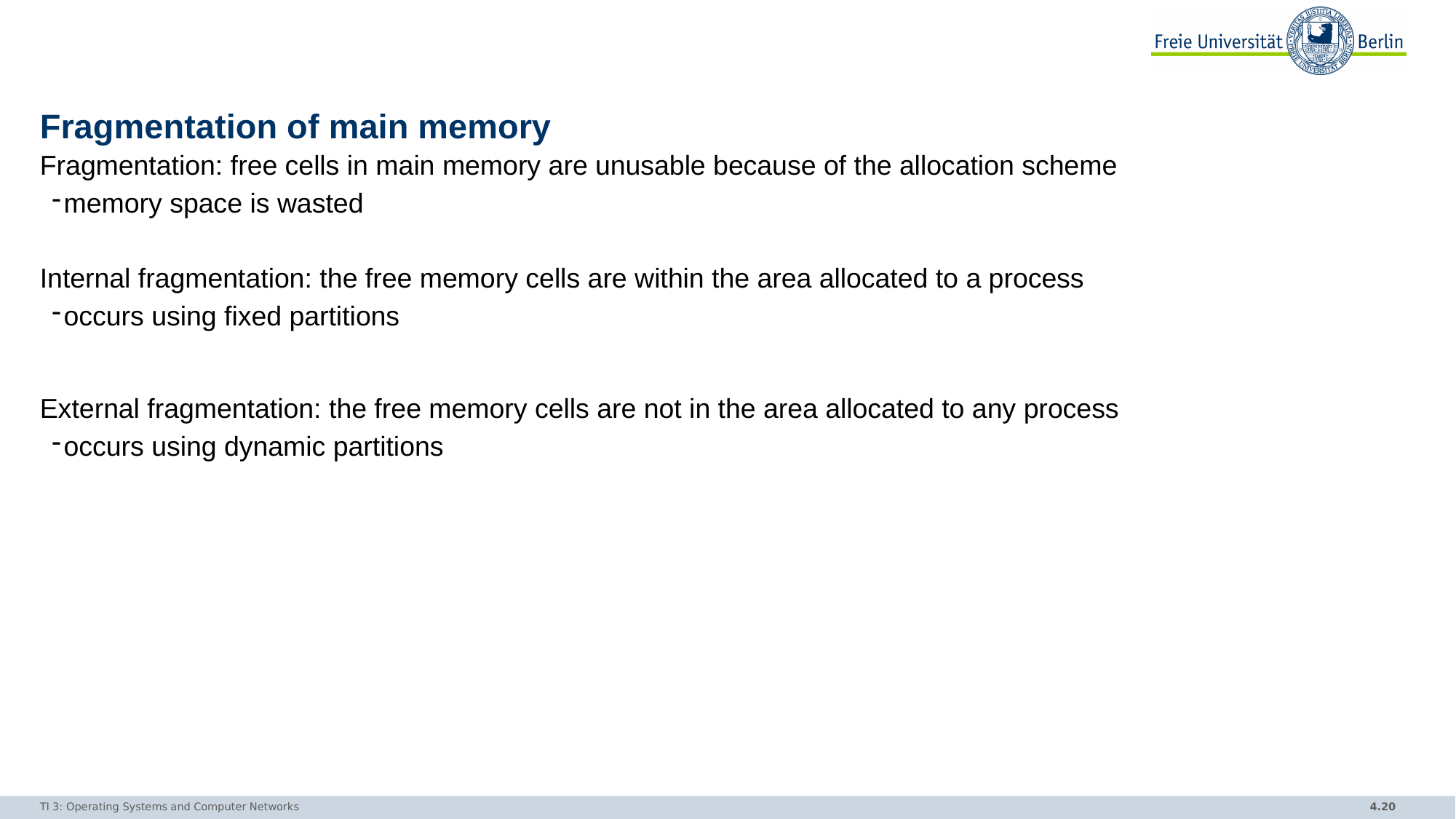

# Fragmentation of main memory
Fragmentation: free cells in main memory are unusable because of the allocation scheme
memory space is wasted

Internal fragmentation: the free memory cells are within the area allocated to a process
occurs using fixed partitions

External fragmentation: the free memory cells are not in the area allocated to any process
occurs using dynamic partitions
TI 3: Operating Systems and Computer Networks